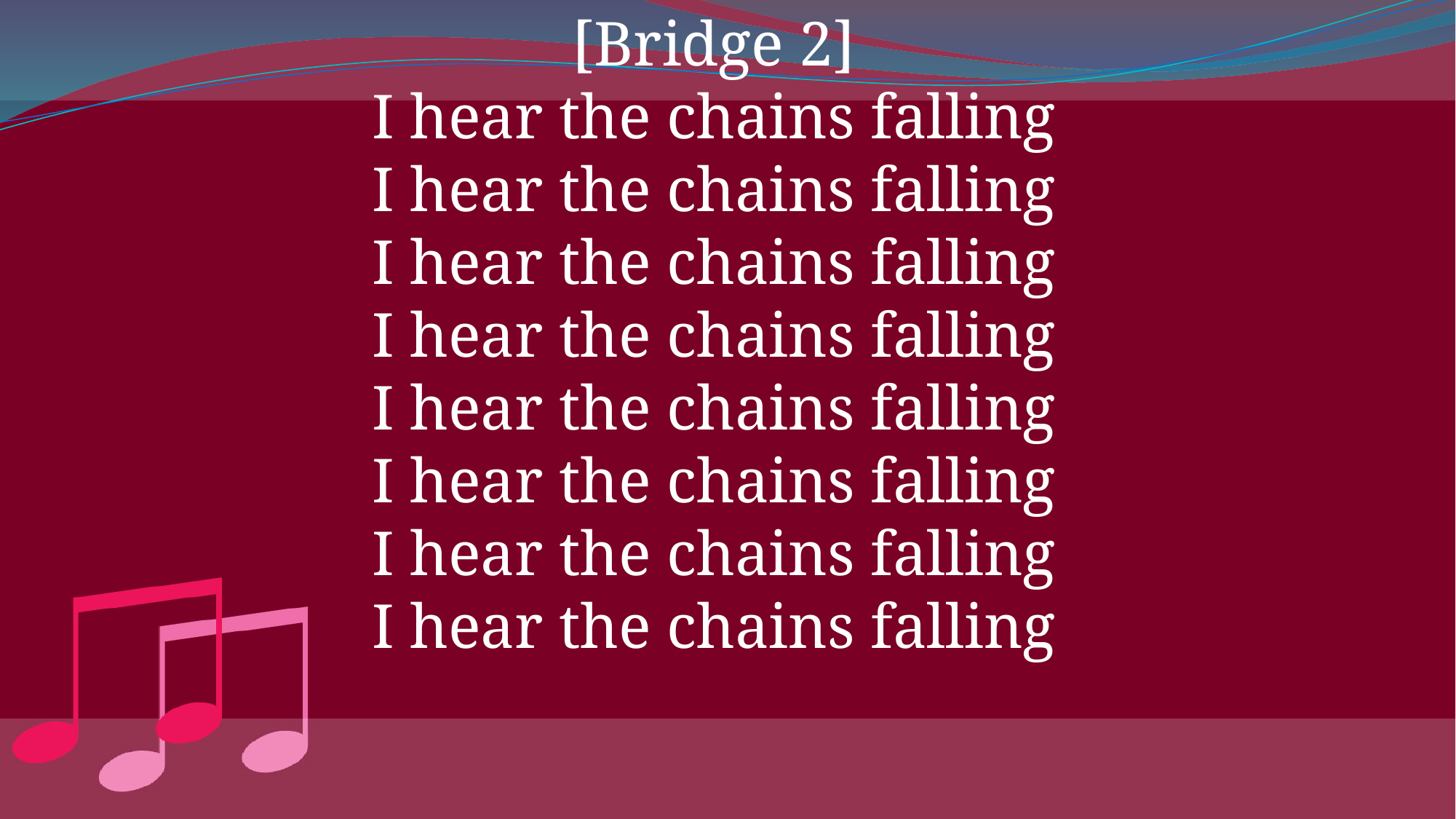

[Bridge 2]
I hear the chains falling
I hear the chains falling
I hear the chains falling
I hear the chains falling
I hear the chains falling
I hear the chains falling
I hear the chains falling
I hear the chains falling